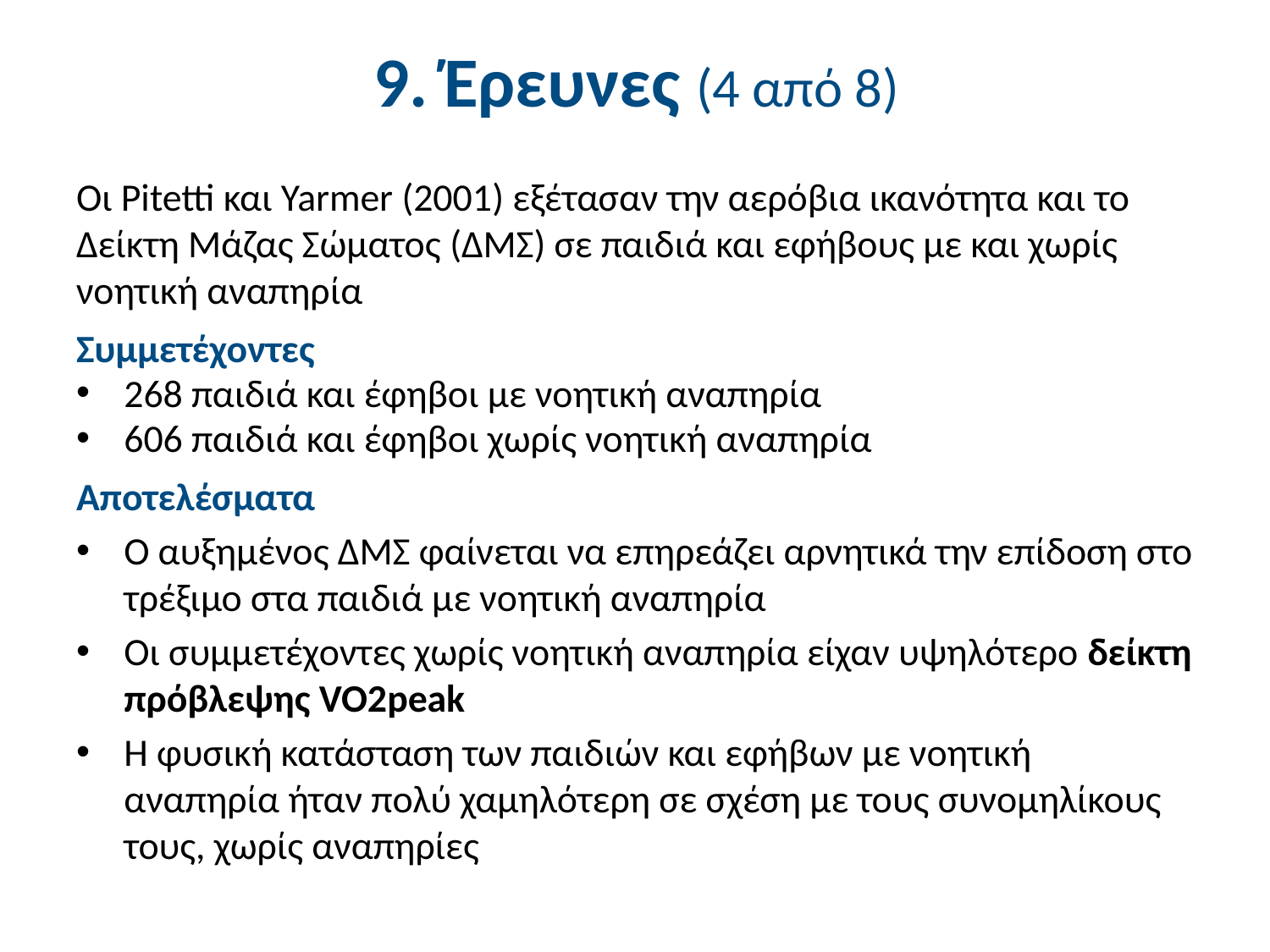

# 9. Έρευνες (4 από 8)
Οι Pitetti και Yarmer (2001) εξέτασαν την αερόβια ικανότητα και το Δείκτη Μάζας Σώματος (ΔΜΣ) σε παιδιά και εφήβους με και χωρίς νοητική αναπηρία
Συμμετέχοντες
268 παιδιά και έφηβοι με νοητική αναπηρία
606 παιδιά και έφηβοι χωρίς νοητική αναπηρία
Αποτελέσματα
Ο αυξημένος ΔΜΣ φαίνεται να επηρεάζει αρνητικά την επίδοση στο τρέξιμο στα παιδιά με νοητική αναπηρία
Οι συμμετέχοντες χωρίς νοητική αναπηρία είχαν υψηλότερο δείκτη πρόβλεψης VO2peak
Η φυσική κατάσταση των παιδιών και εφήβων με νοητική αναπηρία ήταν πολύ χαμηλότερη σε σχέση με τους συνομηλίκους τους, χωρίς αναπηρίες